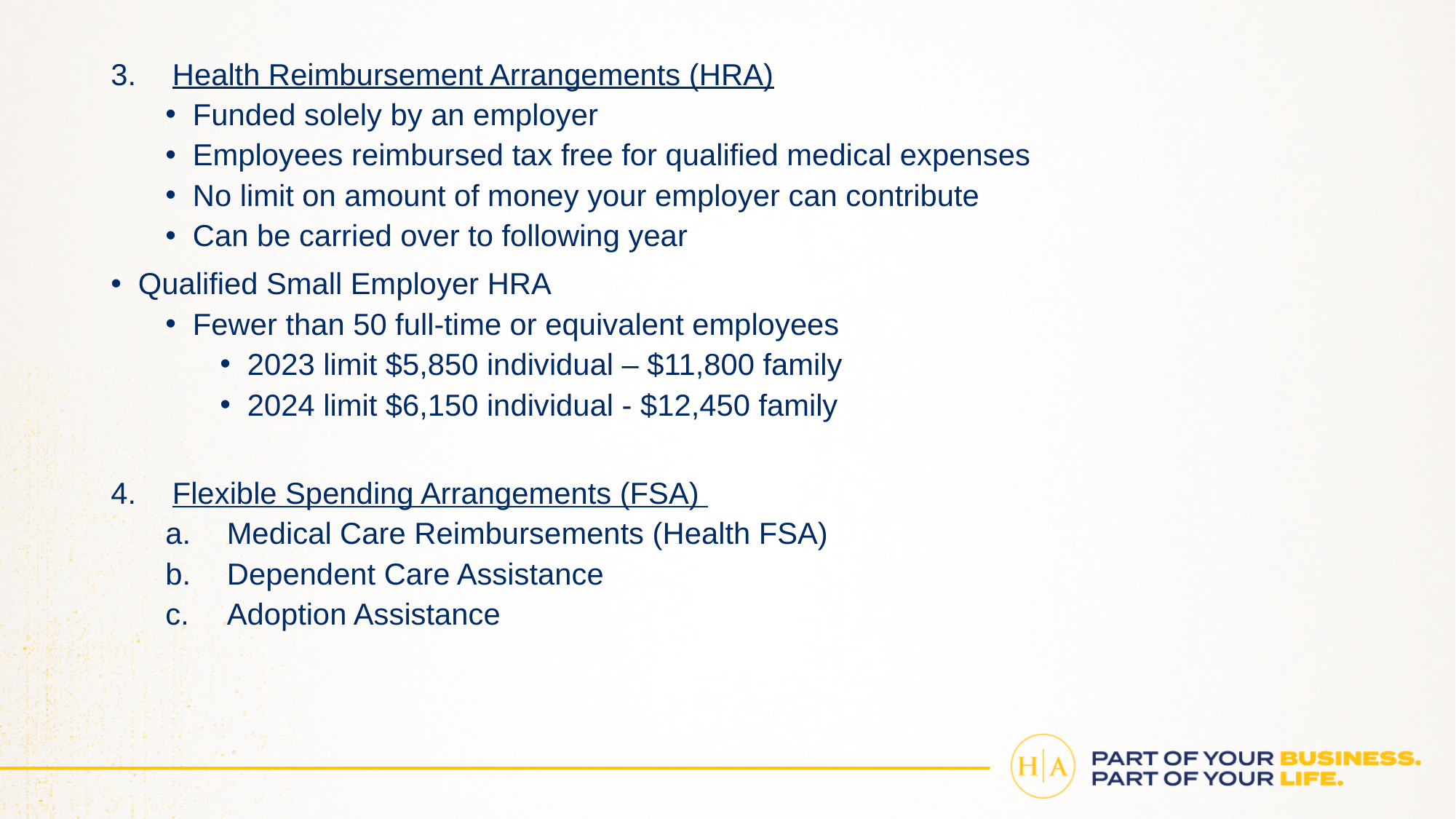

Health Reimbursement Arrangements (HRA)
Funded solely by an employer
Employees reimbursed tax free for qualified medical expenses
No limit on amount of money your employer can contribute
Can be carried over to following year
Qualified Small Employer HRA
Fewer than 50 full-time or equivalent employees
2023 limit $5,850 individual – $11,800 family
2024 limit $6,150 individual - $12,450 family

Flexible Spending Arrangements (FSA)
Medical Care Reimbursements (Health FSA)
Dependent Care Assistance
Adoption Assistance